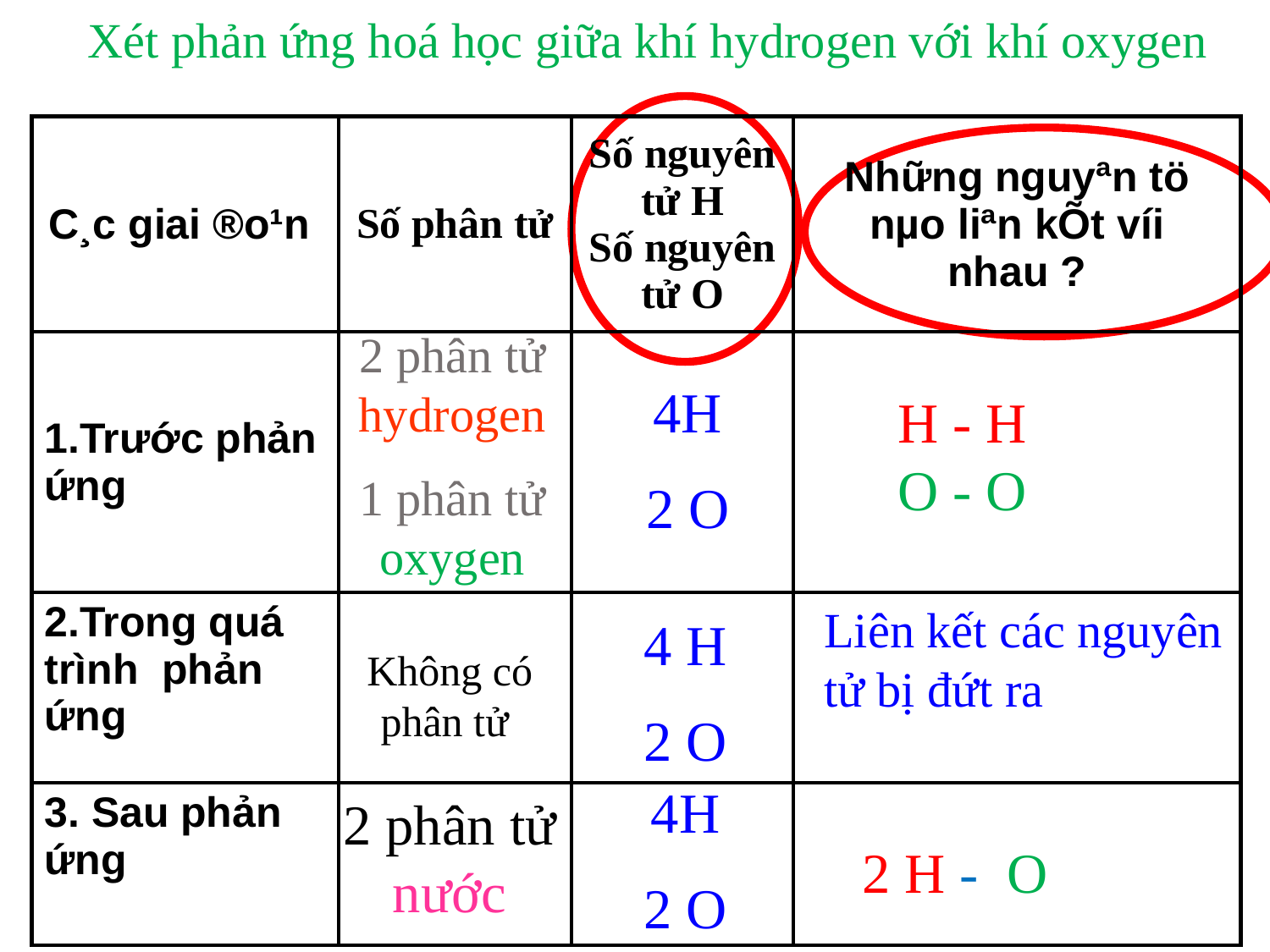

Xét phản ứng hoá học giữa khí hydrogen với khí oxygen

| C¸c giai ®o¹n | Số phân tử | Số nguyên tử H Số nguyên tử O | Những nguyªn tö nµo liªn kÕt víi nhau ? |
| --- | --- | --- | --- |
| 1.Trước phản ứng |  |  |  |
| 2.Trong quá trình phản ứng |  |  |  |
| 3. Sau phản ứng |  |  |  |

2 phân tử hydrogen
1 phân tử oxygen

4H
2 O
   H - H
   O - O
Liên kết các nguyên tử bị đứt ra
4 H
2 O
Không có phân tử

4H
2 O
2 phân tử nước
2 H -  O